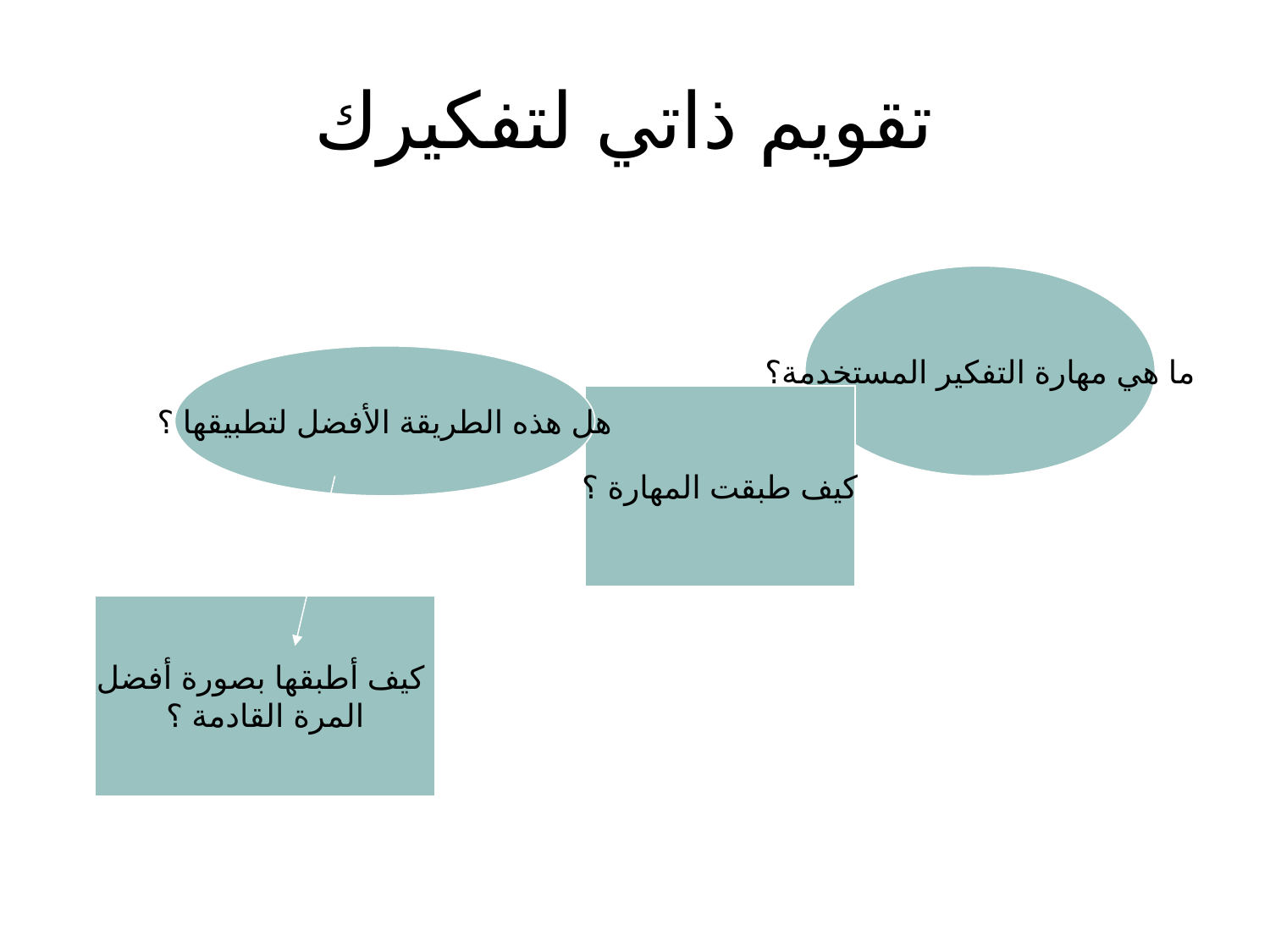

# تقويم ذاتي لتفكيرك
ما هي مهارة التفكير المستخدمة؟
هل هذه الطريقة الأفضل لتطبيقها ؟
كيف طبقت المهارة ؟

كيف أطبقها بصورة أفضل
المرة القادمة ؟
40